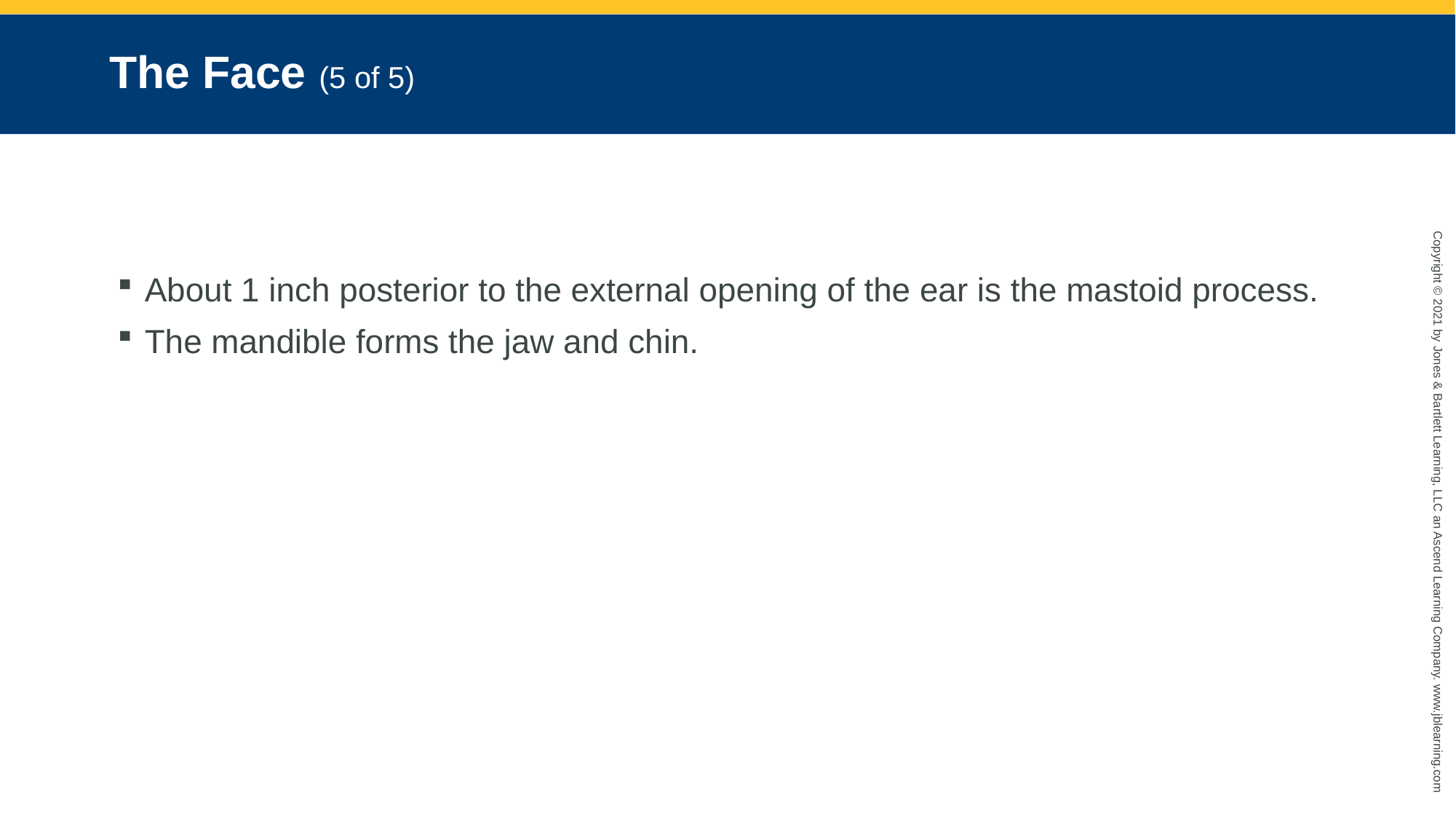

# The Face (5 of 5)
About 1 inch posterior to the external opening of the ear is the mastoid process.
The mandible forms the jaw and chin.